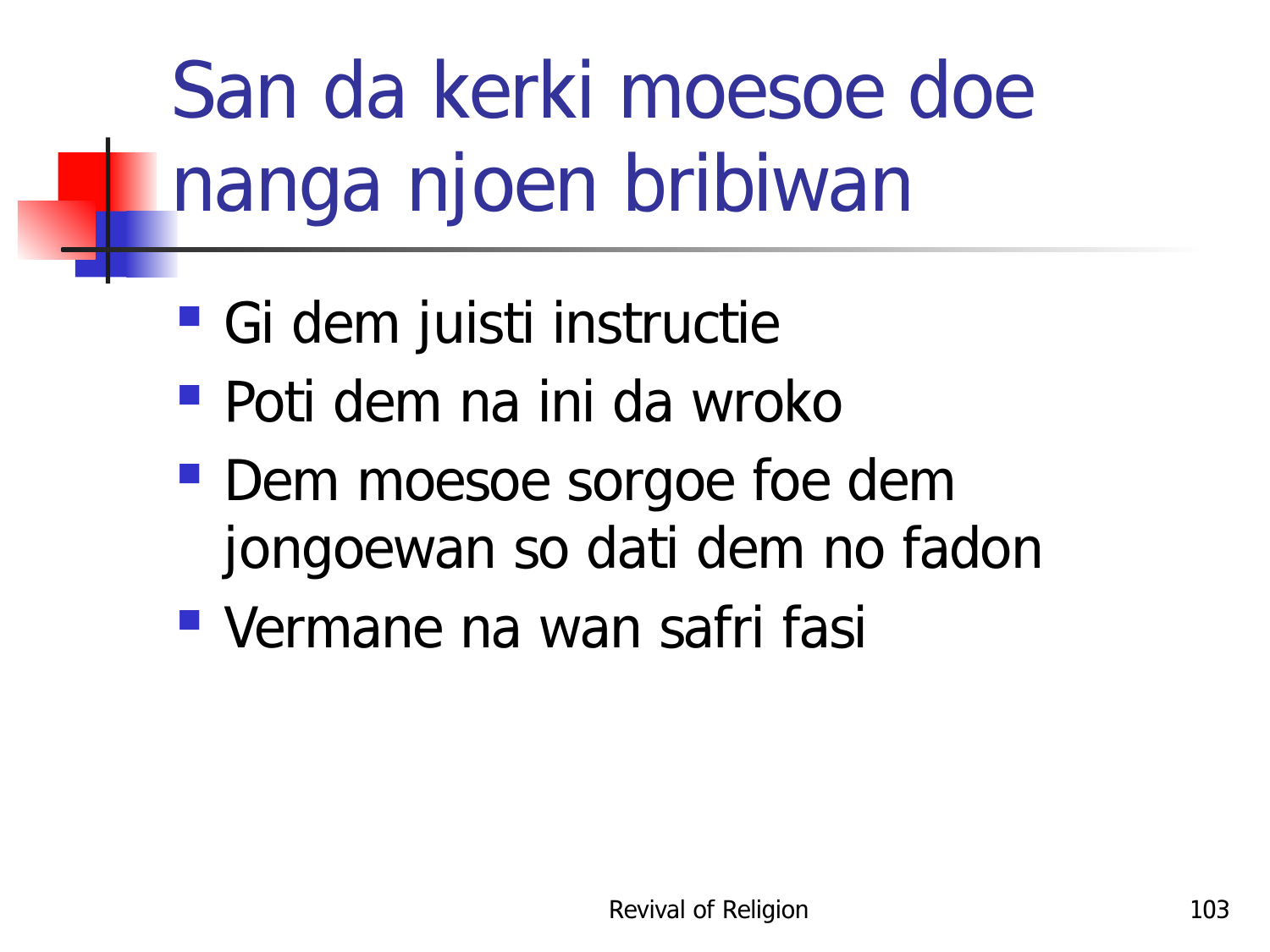

# San da kerki moesoe doe nanga njoen bribiwan
Gi dem juisti instructie
Poti dem na ini da wroko
Dem moesoe sorgoe foe dem jongoewan so dati dem no fadon
Vermane na wan safri fasi
Revival of Religion
103